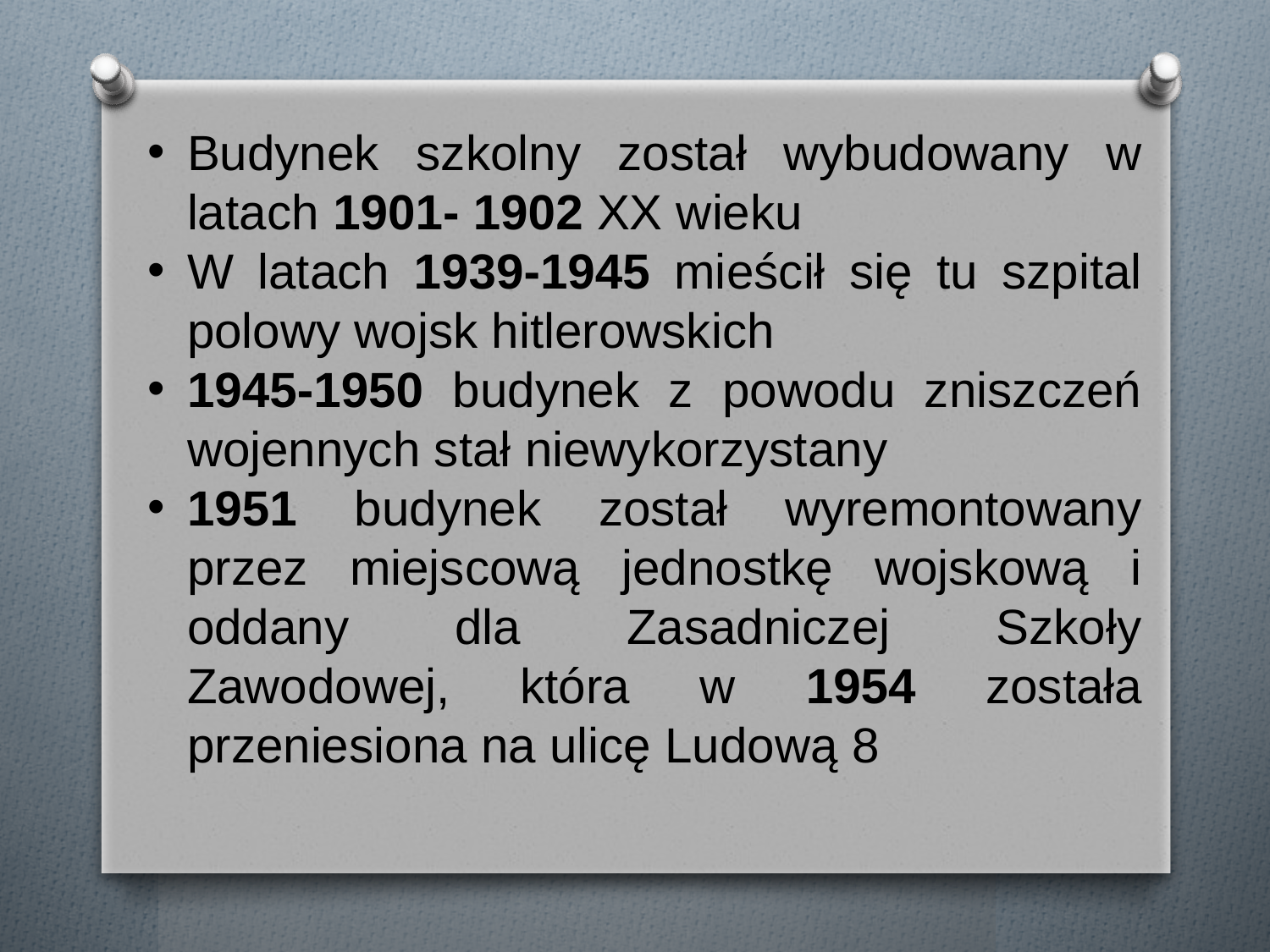

Budynek szkolny został wybudowany w latach 1901- 1902 XX wieku
W latach 1939-1945 mieścił się tu szpital polowy wojsk hitlerowskich
1945-1950 budynek z powodu zniszczeń wojennych stał niewykorzystany
1951 budynek został wyremontowany przez miejscową jednostkę wojskową i oddany dla Zasadniczej Szkoły Zawodowej, która w 1954 została przeniesiona na ulicę Ludową 8